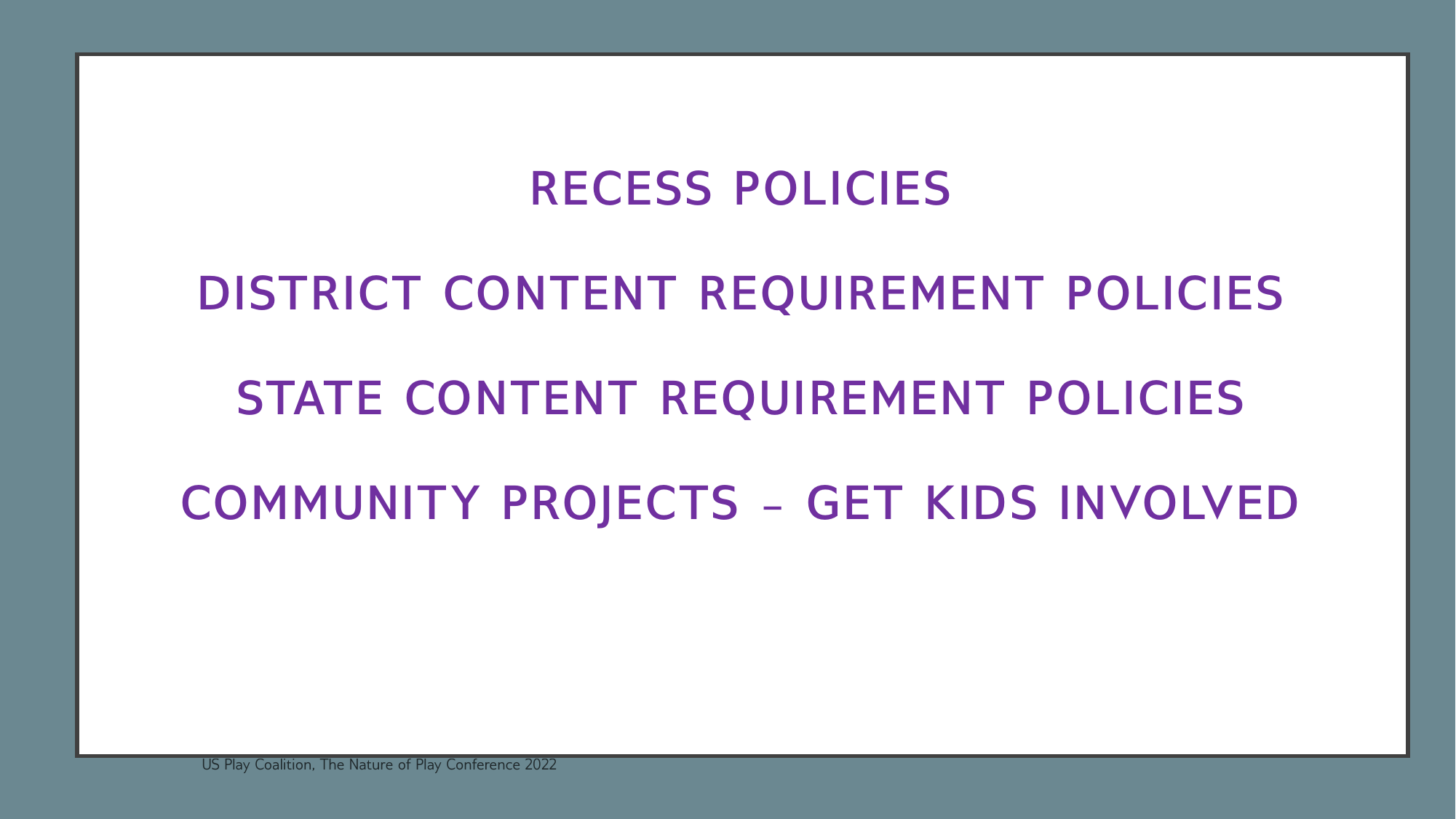

# Recess Policies District Content Requirement Policies State Content Requirement Policies community projects – get kids involved
US Play Coalition, The Nature of Play Conference 2022